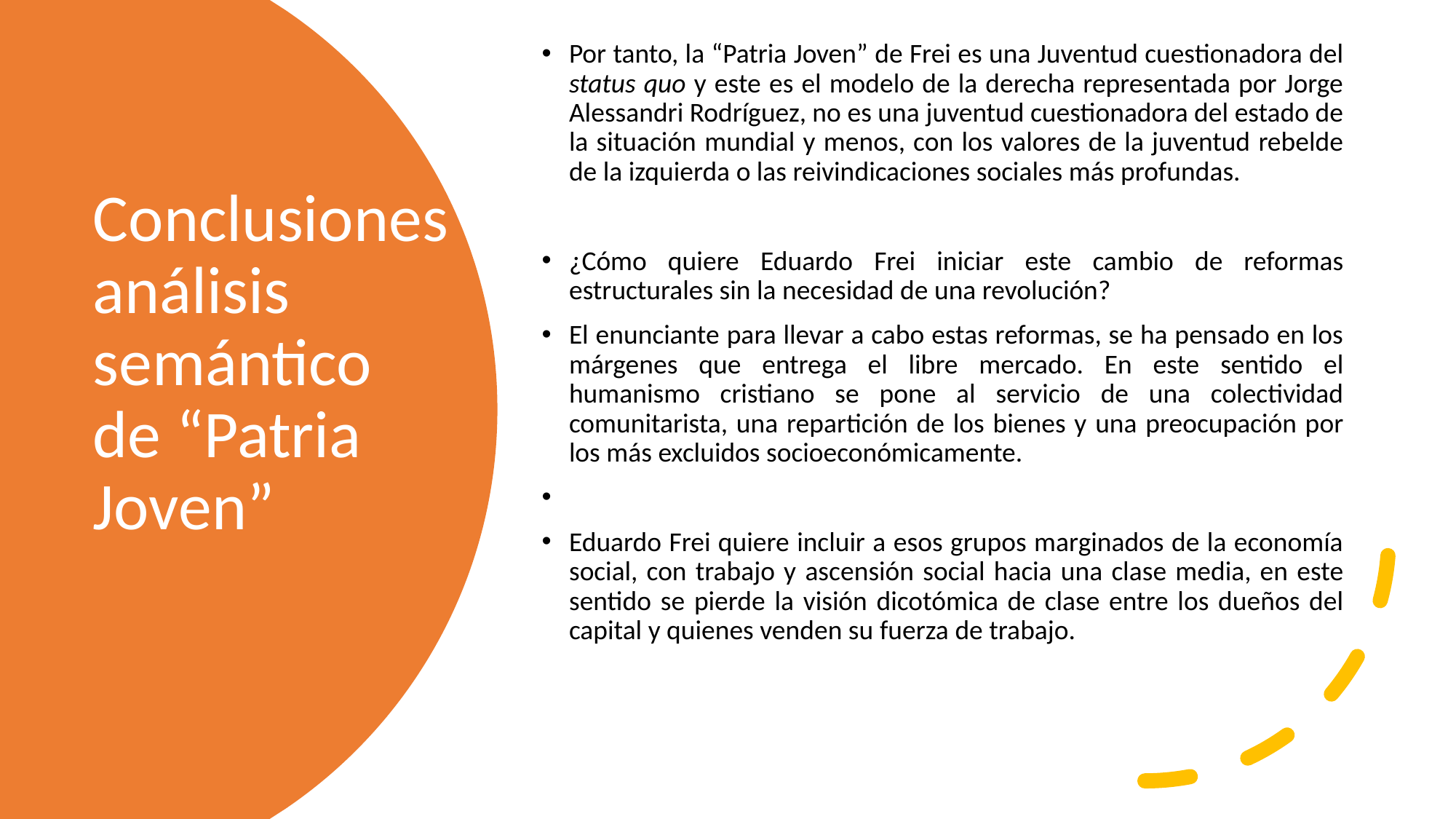

Por tanto, la “Patria Joven” de Frei es una Juventud cuestionadora del status quo y este es el modelo de la derecha representada por Jorge Alessandri Rodríguez, no es una juventud cuestionadora del estado de la situación mundial y menos, con los valores de la juventud rebelde de la izquierda o las reivindicaciones sociales más profundas.

¿Cómo quiere Eduardo Frei iniciar este cambio de reformas estructurales sin la necesidad de una revolución?
El enunciante para llevar a cabo estas reformas, se ha pensado en los márgenes que entrega el libre mercado. En este sentido el humanismo cristiano se pone al servicio de una colectividad comunitarista, una repartición de los bienes y una preocupación por los más excluidos socioeconómicamente.

Eduardo Frei quiere incluir a esos grupos marginados de la economía social, con trabajo y ascensión social hacia una clase media, en este sentido se pierde la visión dicotómica de clase entre los dueños del capital y quienes venden su fuerza de trabajo.

# Conclusiones análisis semántico de “Patria Joven”